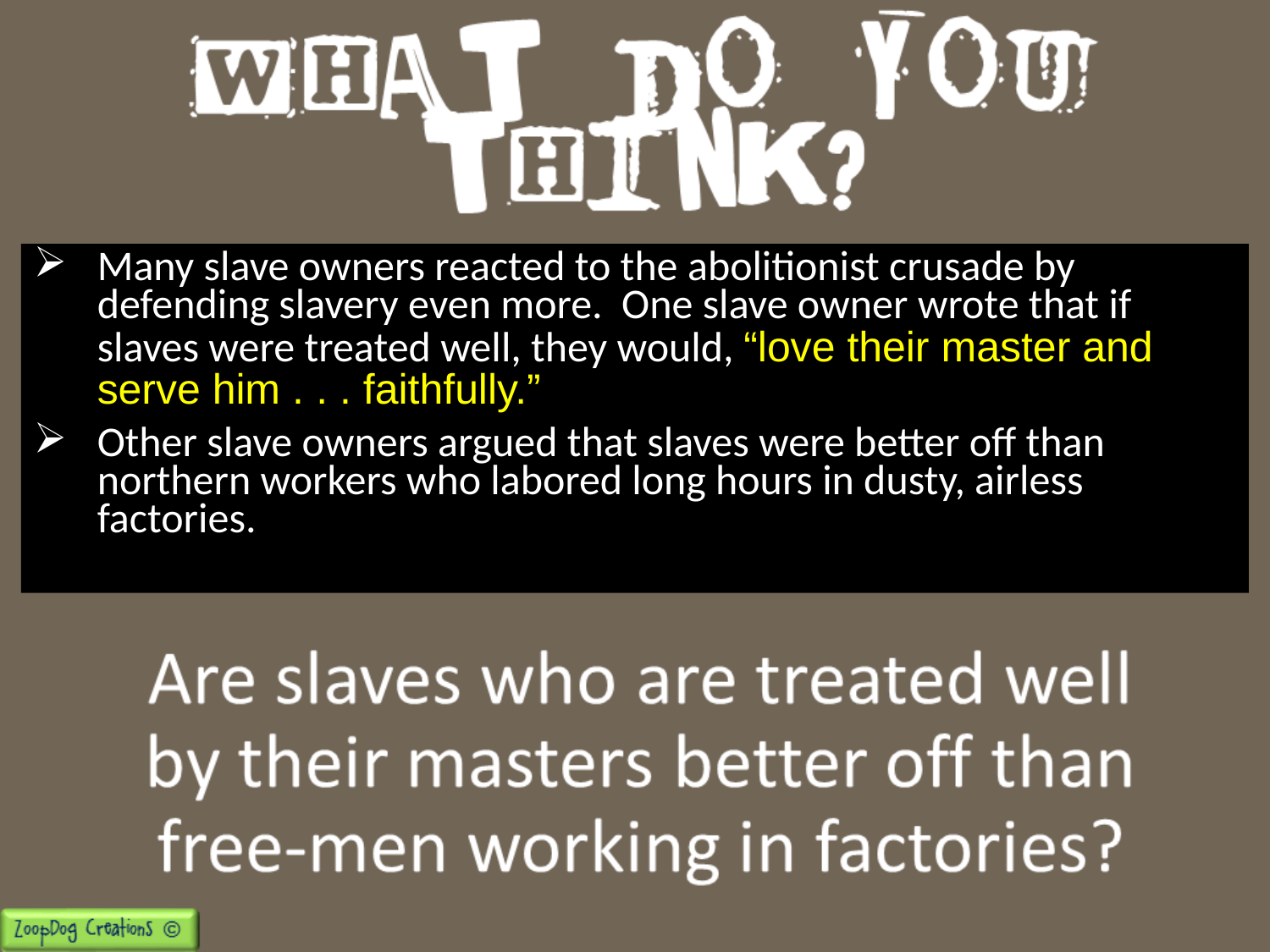

Many slave owners reacted to the abolitionist crusade by defending slavery even more.  One slave owner wrote that if slaves were treated well, they would, “love their master and serve him . . . faithfully.”
Other slave owners argued that slaves were better off than northern workers who labored long hours in dusty, airless factories.